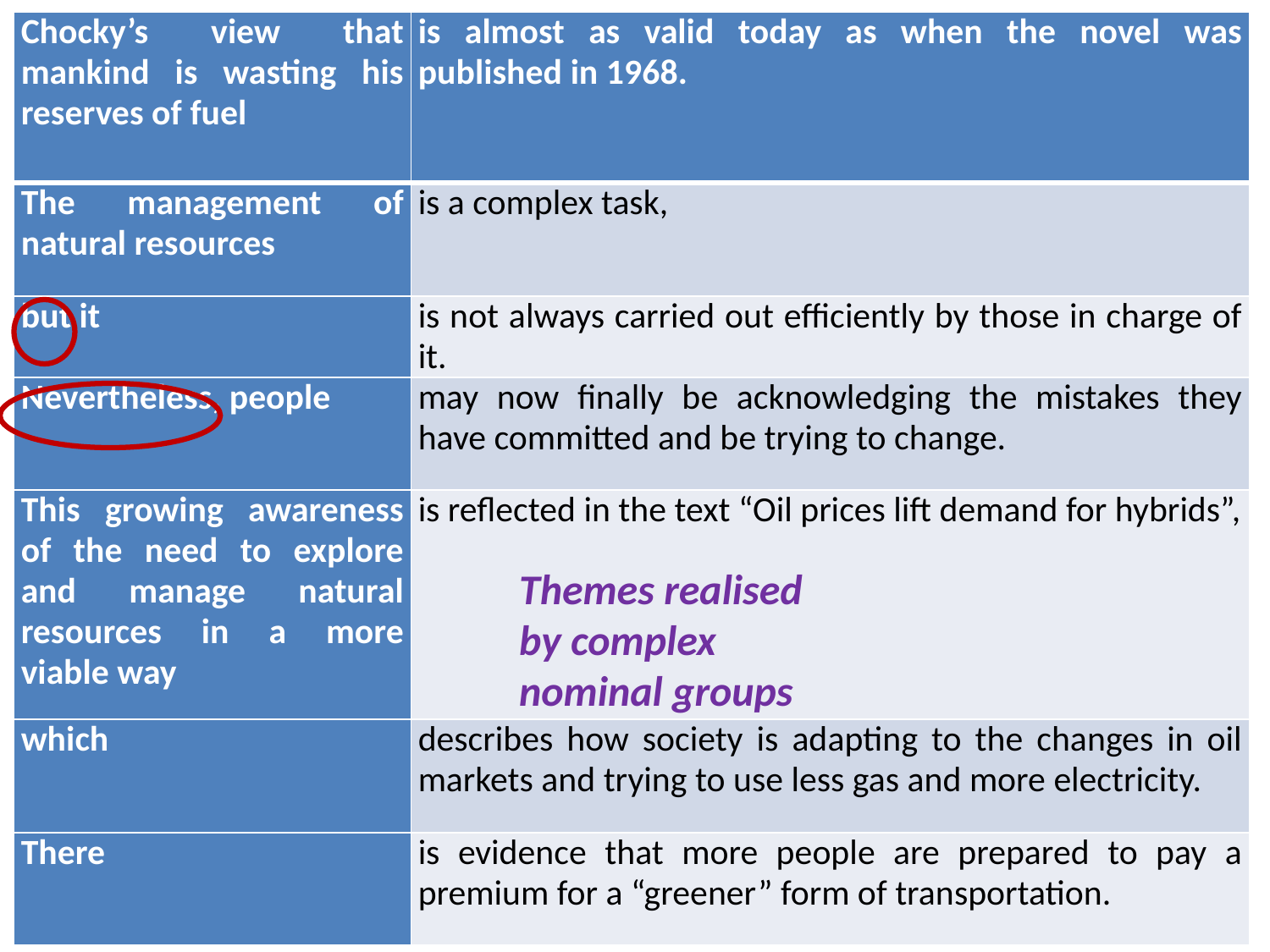

| Chocky’s view that mankind is wasting his reserves of fuel | is almost as valid today as when the novel was published in 1968. |
| --- | --- |
| The management of natural resources | is a complex task, |
| but it | is not always carried out efficiently by those in charge of it. |
| Nevertheless, people | may now finally be acknowledging the mistakes they have committed and be trying to change. |
| This growing awareness of the need to explore and manage natural resources in a more viable way | is reflected in the text “Oil prices lift demand for hybrids”, |
| which | describes how society is adapting to the changes in oil markets and trying to use less gas and more electricity. |
| There | is evidence that more people are prepared to pay a premium for a “greener” form of transportation. |

Themes realised by complex nominal groups
9